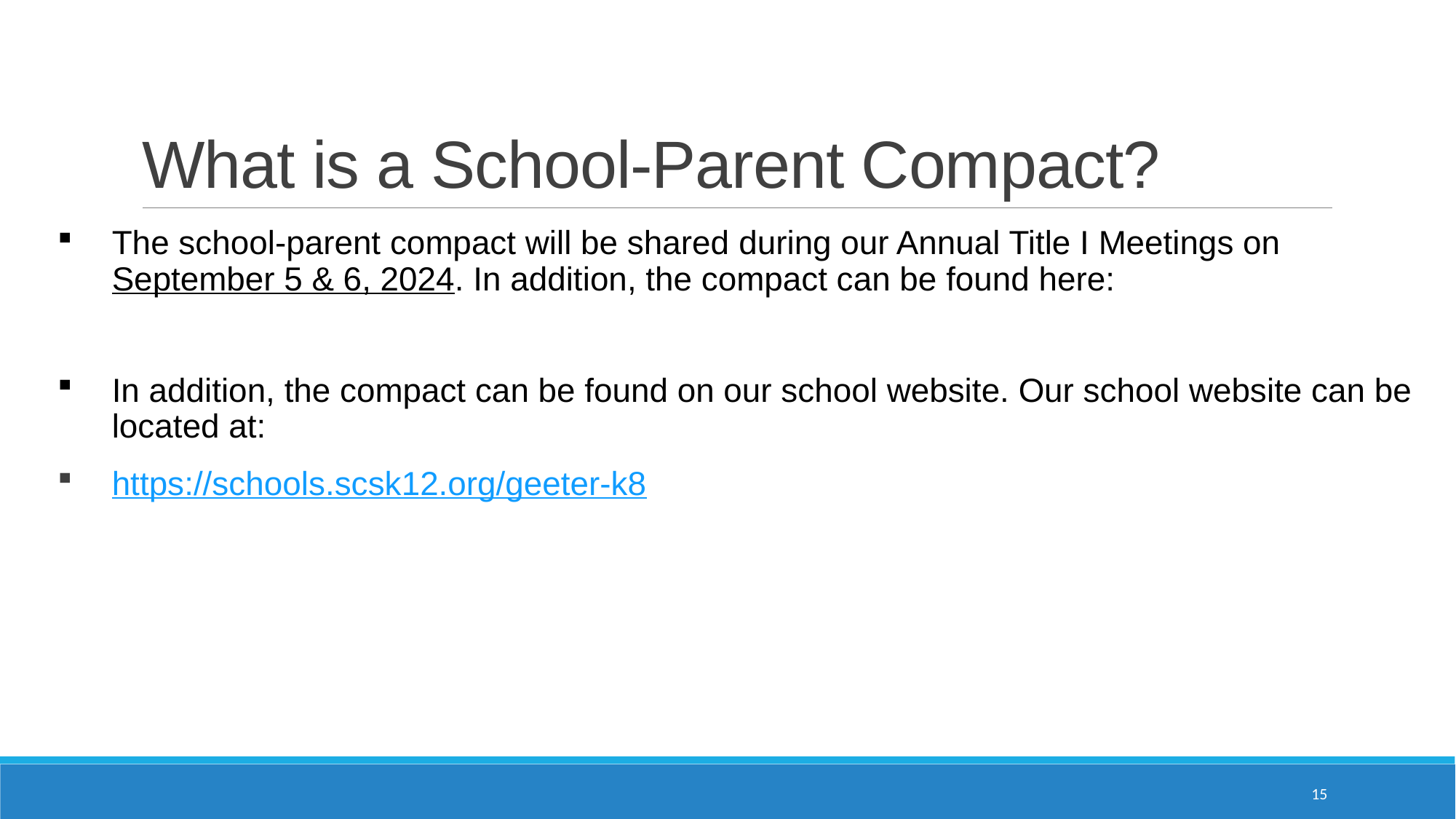

# What is a School-Parent Compact?
The school-parent compact will be shared during our Annual Title I Meetings on September 5 & 6, 2024. In addition, the compact can be found here:

In addition, the compact can be found on our school website. Our school website can be located at:
https://schools.scsk12.org/geeter-k8

15